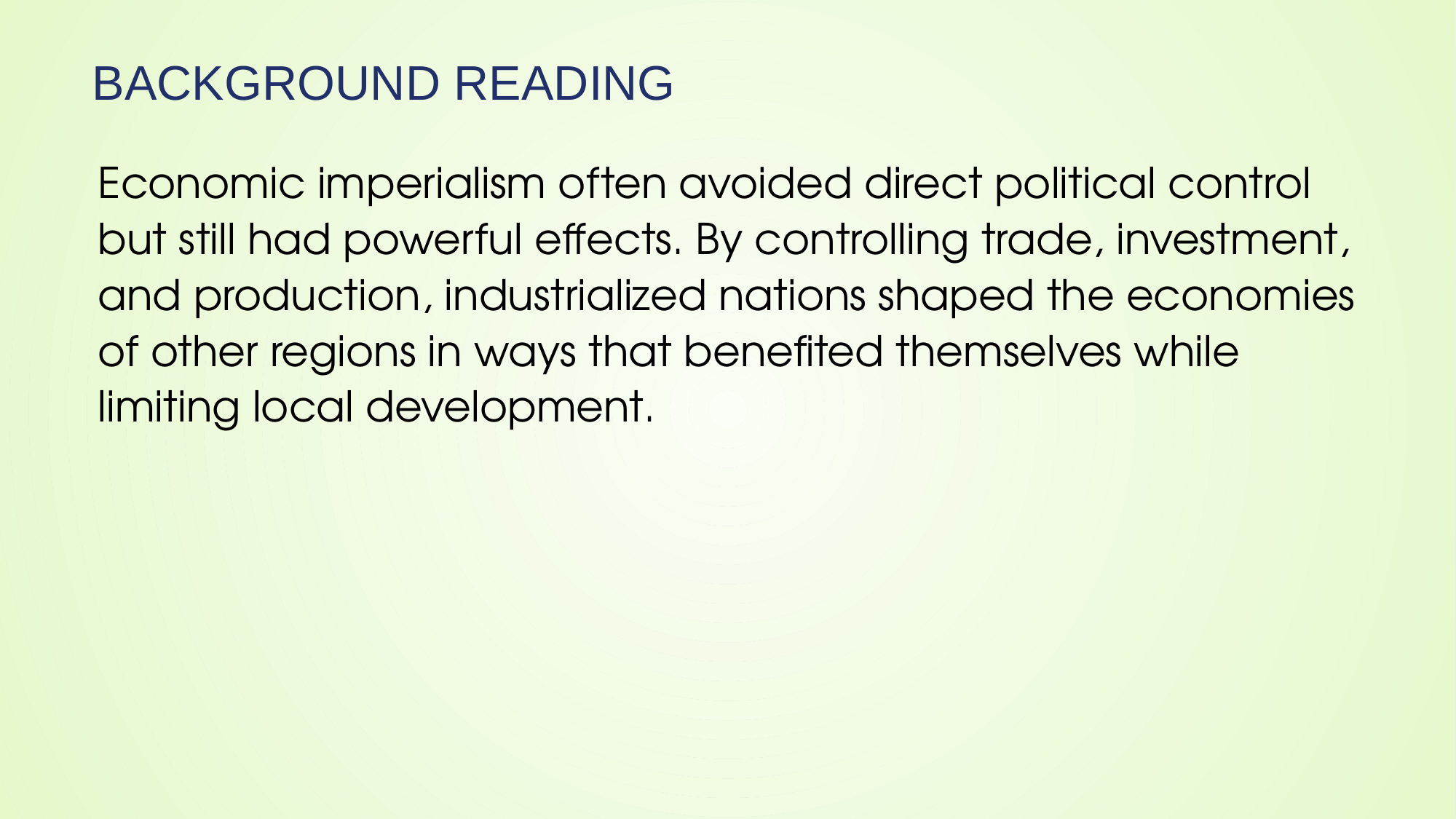

# Background Reading
Economic imperialism often avoided direct political control but still had powerful effects. By controlling trade, investment, and production, industrialized nations shaped the economies of other regions in ways that benefited themselves while limiting local development.